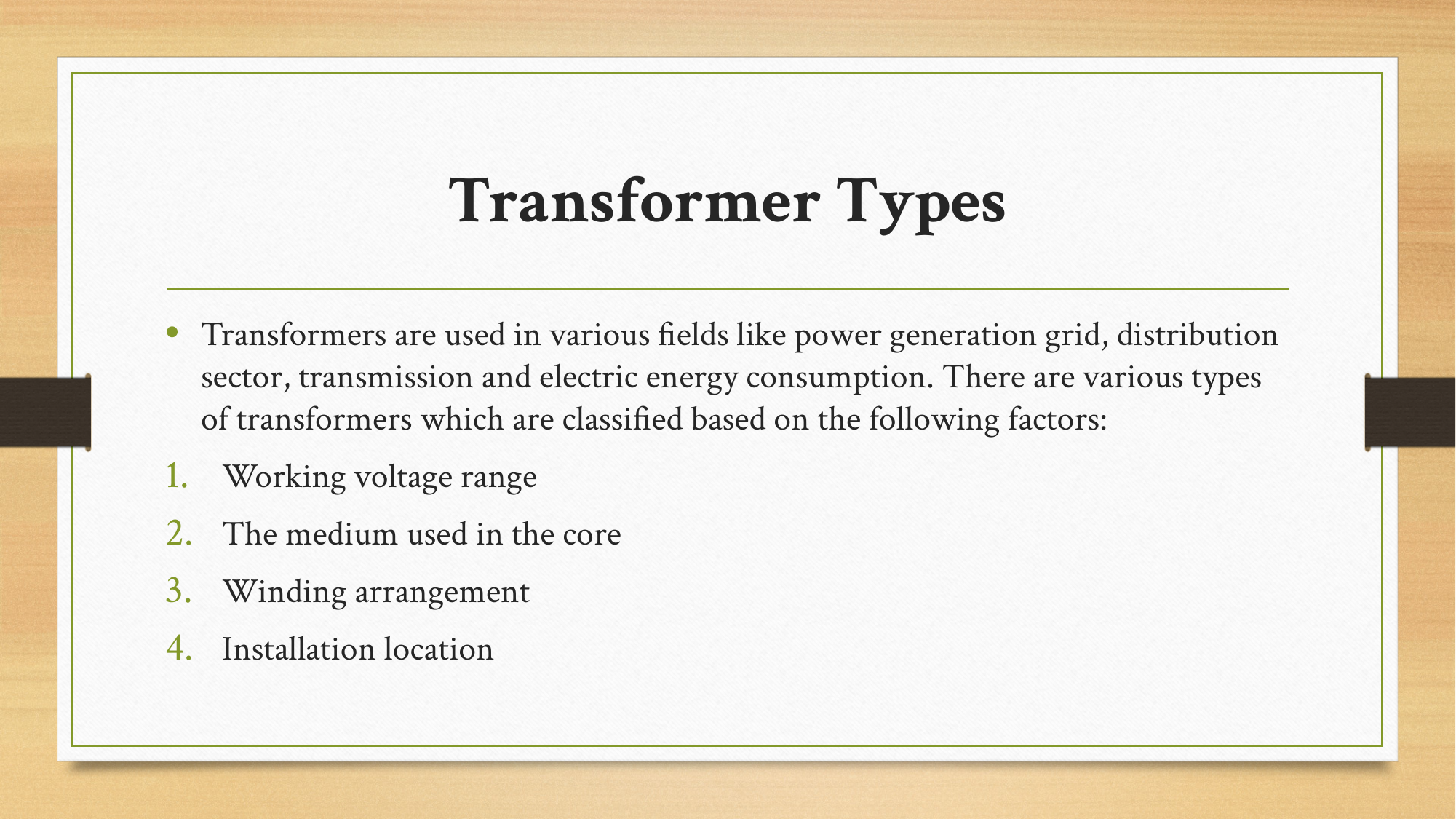

# Transformer Types
Transformers are used in various fields like power generation grid, distribution sector, transmission and electric energy consumption. There are various types of transformers which are classified based on the following factors:
Working voltage range
The medium used in the core
Winding arrangement
Installation location